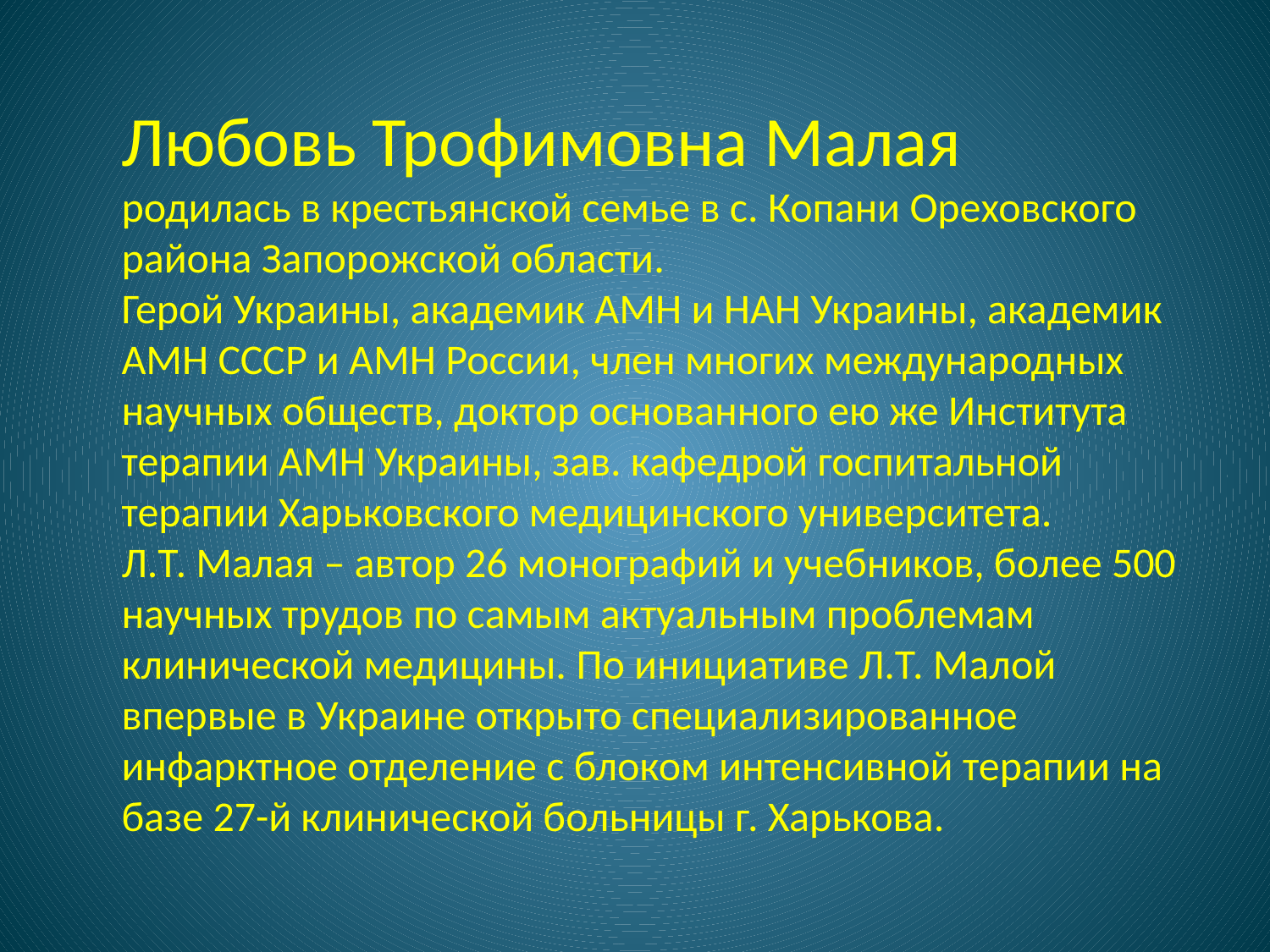

Любовь Трофимовна Малая
родилась в крестьянской семье в с. Копани Ореховского района Запорожской области.
Герой Украины, академик АМН и НАН Украины, академик АМН СССР и АМН России, член многих международных научных обществ, доктор основанного ею же Института терапии АМН Украины, зав. кафедрой госпитальной терапии Харьковского медицинского университета.
Л.Т. Малая – автор 26 монографий и учебников, более 500 научных трудов по самым актуальным проблемам клинической медицины. По инициативе Л.Т. Малой впервые в Украине открыто специализированное инфарктное отделение с блоком интенсивной терапии на базе 27-й клинической больницы г. Харькова.